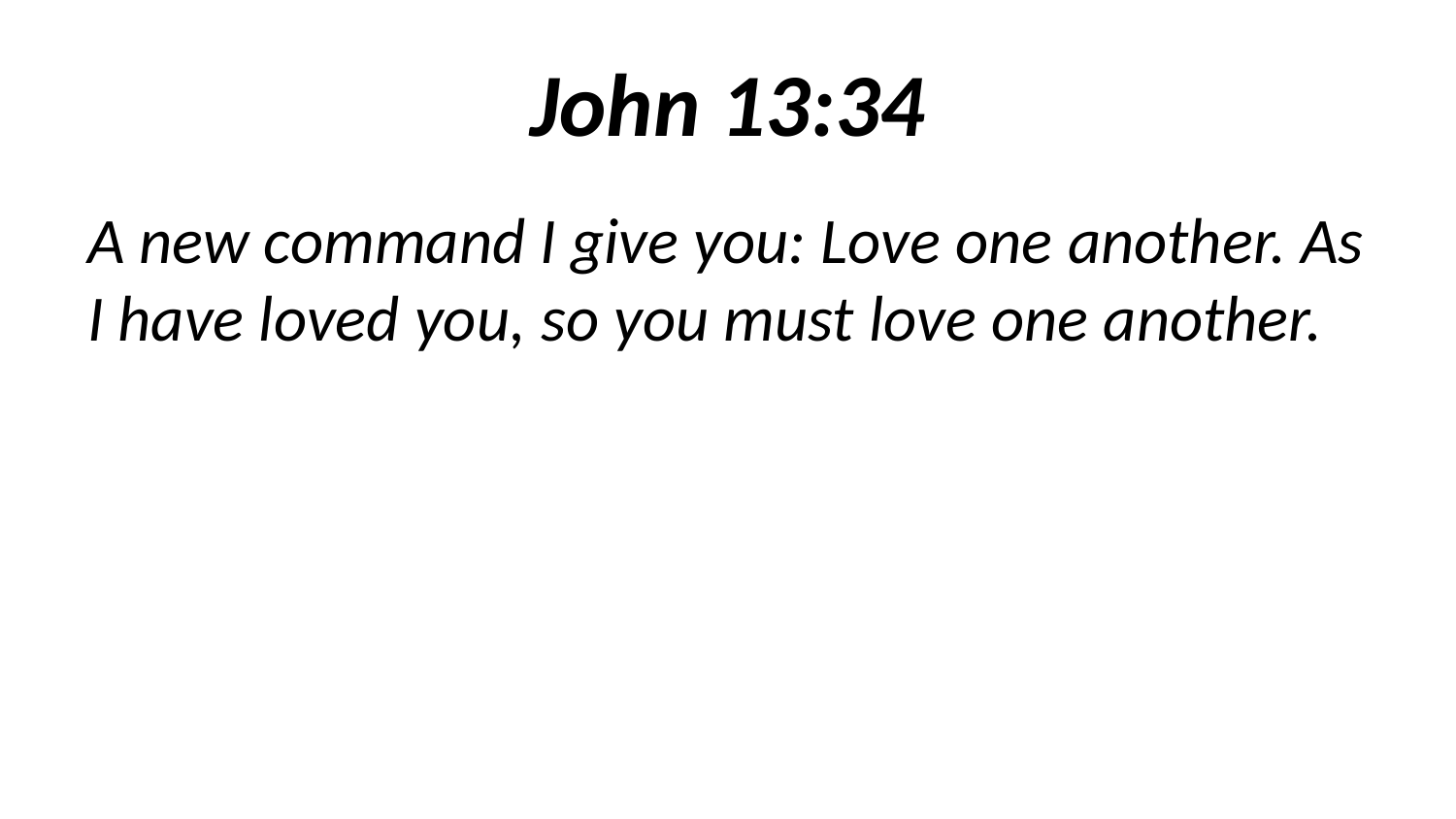

# John 13:34
A new command I give you: Love one another. As I have loved you, so you must love one another.